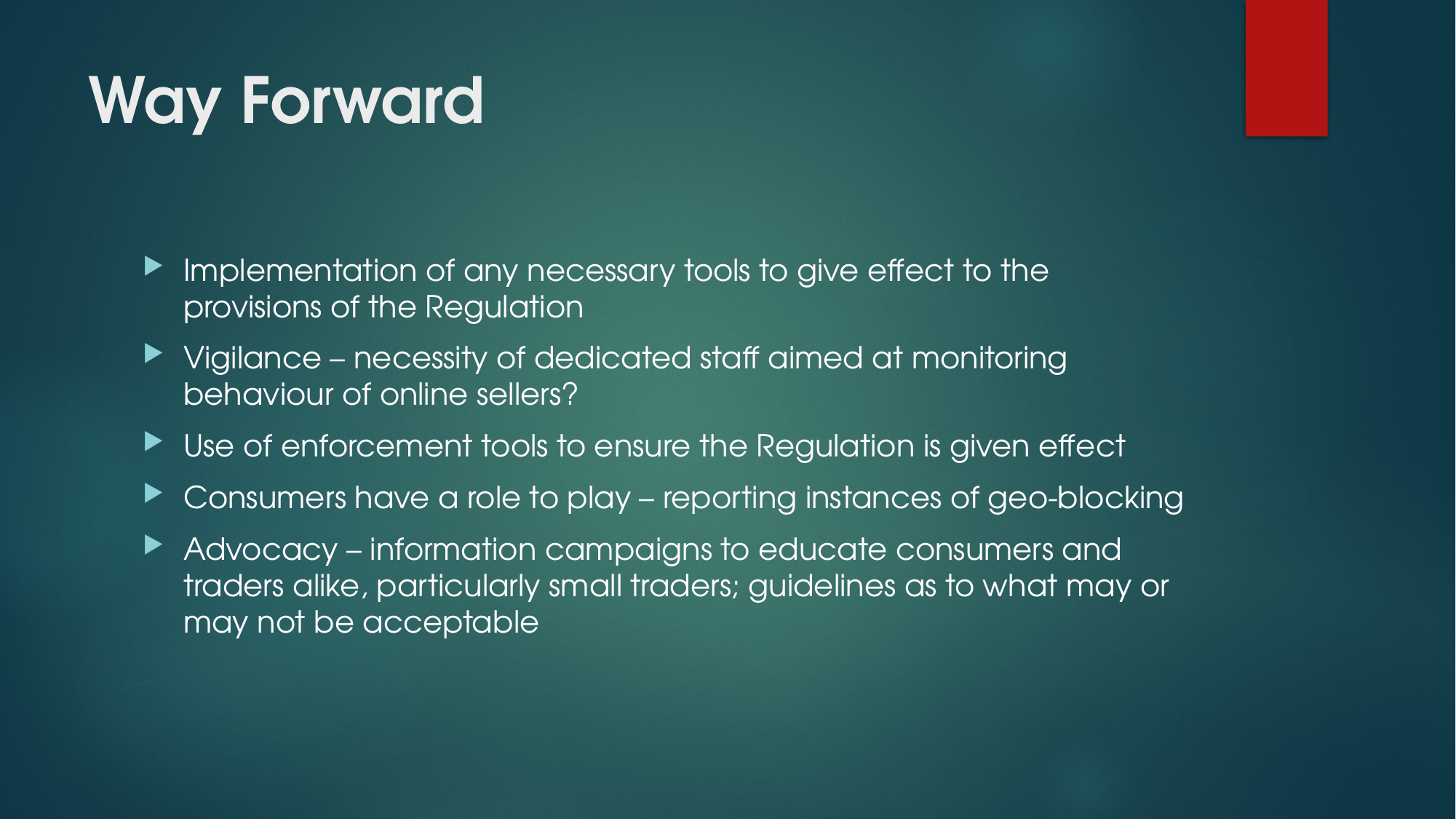

# Way Forward
Implementation of any necessary tools to give effect to the provisions of the Regulation
Vigilance – necessity of dedicated staff aimed at monitoring behaviour of online sellers?
Use of enforcement tools to ensure the Regulation is given effect
Consumers have a role to play – reporting instances of geo-blocking
Advocacy – information campaigns to educate consumers and traders alike, particularly small traders; guidelines as to what may or may not be acceptable